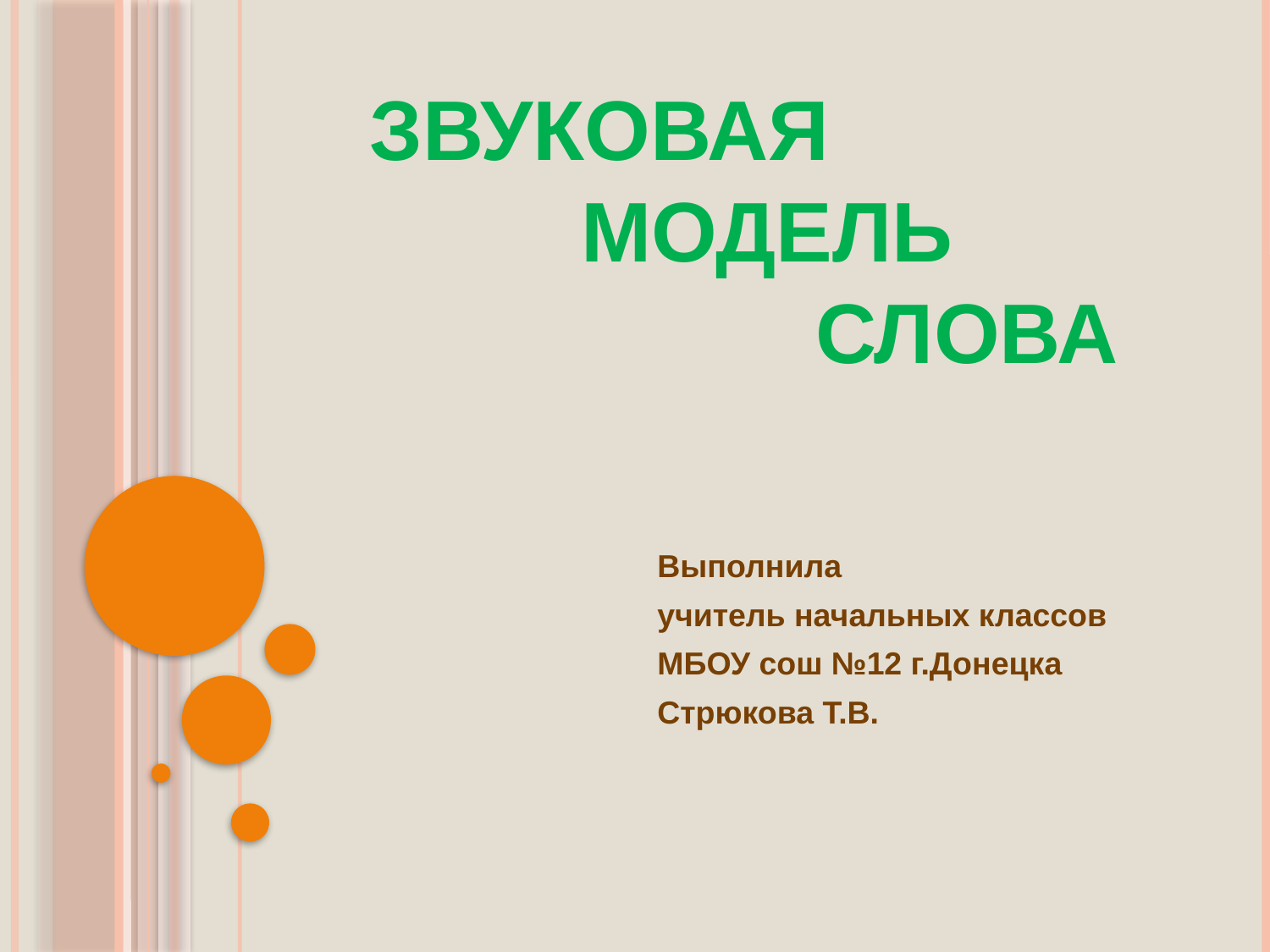

# Звуковая модель слова
Выполнила
учитель начальных классов
МБОУ сош №12 г.Донецка
Стрюкова Т.В.